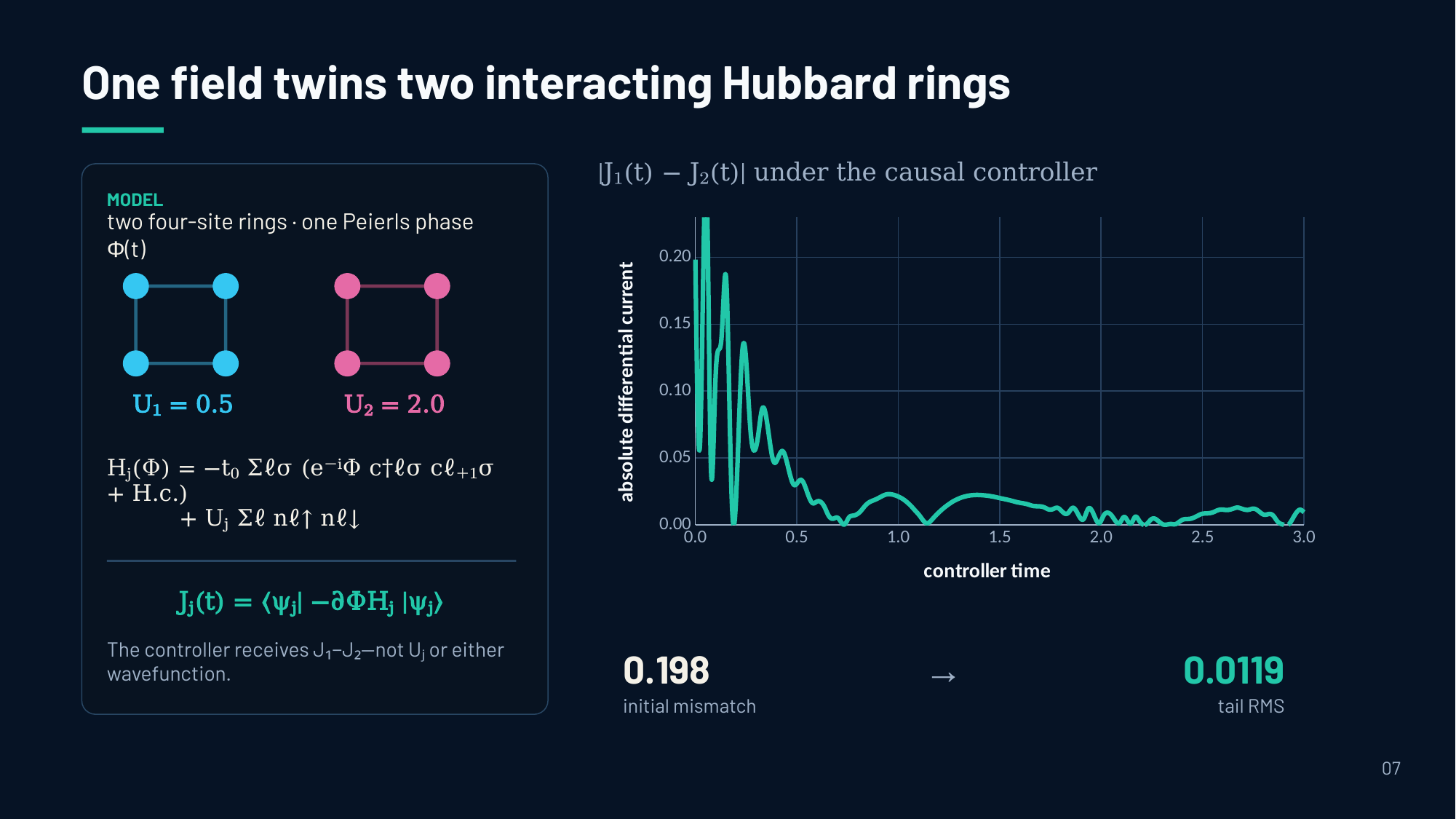

One field twins two interacting Hubbard rings

|J₁(t) − J₂(t)| under the causal controller

MODEL

### Chart

| Category |  |
|---|---|
two four-site rings · one Peierls phase Φ(t)

U₁ = 0.5
U₂ = 2.0
Hⱼ(Φ) = −t₀ Σℓσ (e⁻ⁱΦ c†ℓσ cℓ₊₁σ + H.c.)
          + Uⱼ Σℓ nℓ↑ nℓ↓

Jⱼ(t) = ⟨ψⱼ| −∂ΦHⱼ |ψⱼ⟩
The controller receives J₁−J₂—not Uⱼ or either wavefunction.
0.198
→
0.0119
initial mismatch
tail RMS
07